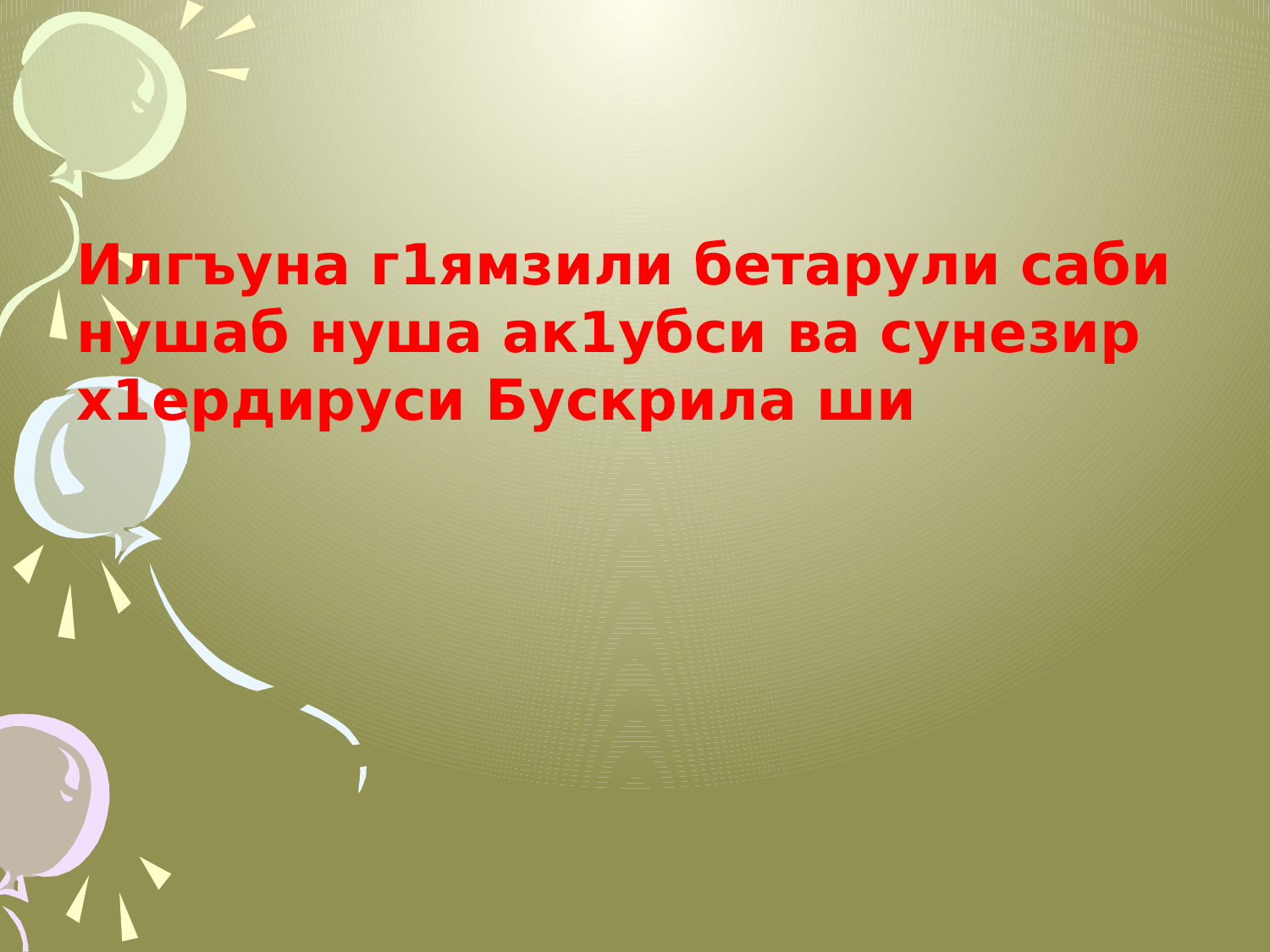

#
Илгъуна г1ямзили бетарули саби нушаб нуша ак1убси ва сунезир х1ердируси Бускрила ши